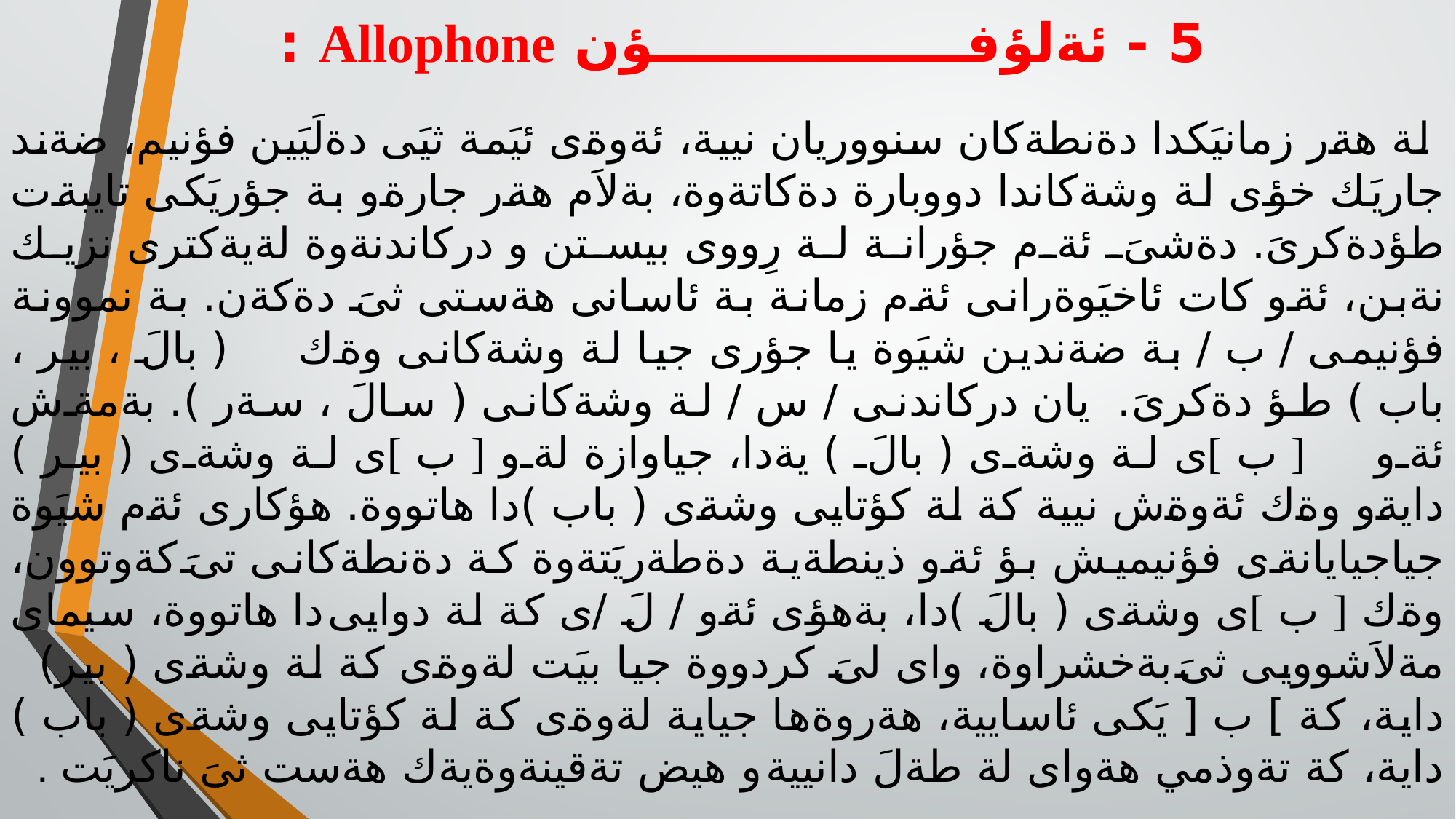

# 5 - ئةلؤفـــــــــــــــــؤن Allophone :
 لة هةر زمانيَكدا دةنطةكان سنووريان نيية، ئةوةى ئيَمة ثيَى دةلَيَين فؤنيم، ضةند جاريَك خؤى لة وشةكاندا دووبارة دةكاتةوة، بةلاَم هةر جارةو بة جؤريَكى تايبةت طؤدةكرىَ. دةشىَ ئةم جؤرانة لة رِووى بيستن و دركاندنةوة لةيةكترى نزيك نةبن، ئةو كات ئاخيَوةرانى ئةم زمانة بة ئاسانى هةستى ثىَ دةكةن. بة نموونة فؤنيمى / ب / بة ضةندين شيَوة يا جؤرى جيا لة وشةكانى وةك     ( بالَ ، بير ، باب ) طؤ دةكرىَ.  يان دركاندنى / س / لة وشةكانى ( سالَ ، سةر ). بةمةش ئةو     [ ب ]ى لة وشةى ( بالَ ) يةدا، جياوازة لةو [ ب ]ى لة وشةى ( بير ) دايةو وةك ئةوةش نيية كة لة كؤتايى وشةى ( باب )دا هاتووة. هؤكارى ئةم شيَوة جياجيايانةى فؤنيميش بؤ ئةو ذينطةية دةطةريَتةوة كة دةنطةكانى تىَ كةوتوون، وةك [ ب ]ى وشةى ( بالَ )دا، بةهؤى ئةو / لَ /ى كة لة دوايى دا هاتووة، سيماى مةلاَشوويى ثىَ بةخشراوة، واى لىَ كردووة جيا بيَت لةوةى كة لة وشةى ( بير)   داية، كة ] ب [ يَكى ئاسايية، هةروةها جياية لةوةى كة لة كؤتايى وشةى ( باب ) داية، كة تةوذمي هةواى لة طةلَ دانيية و هيض تةقينةوةيةك هةست ثىَ ناكريَت .